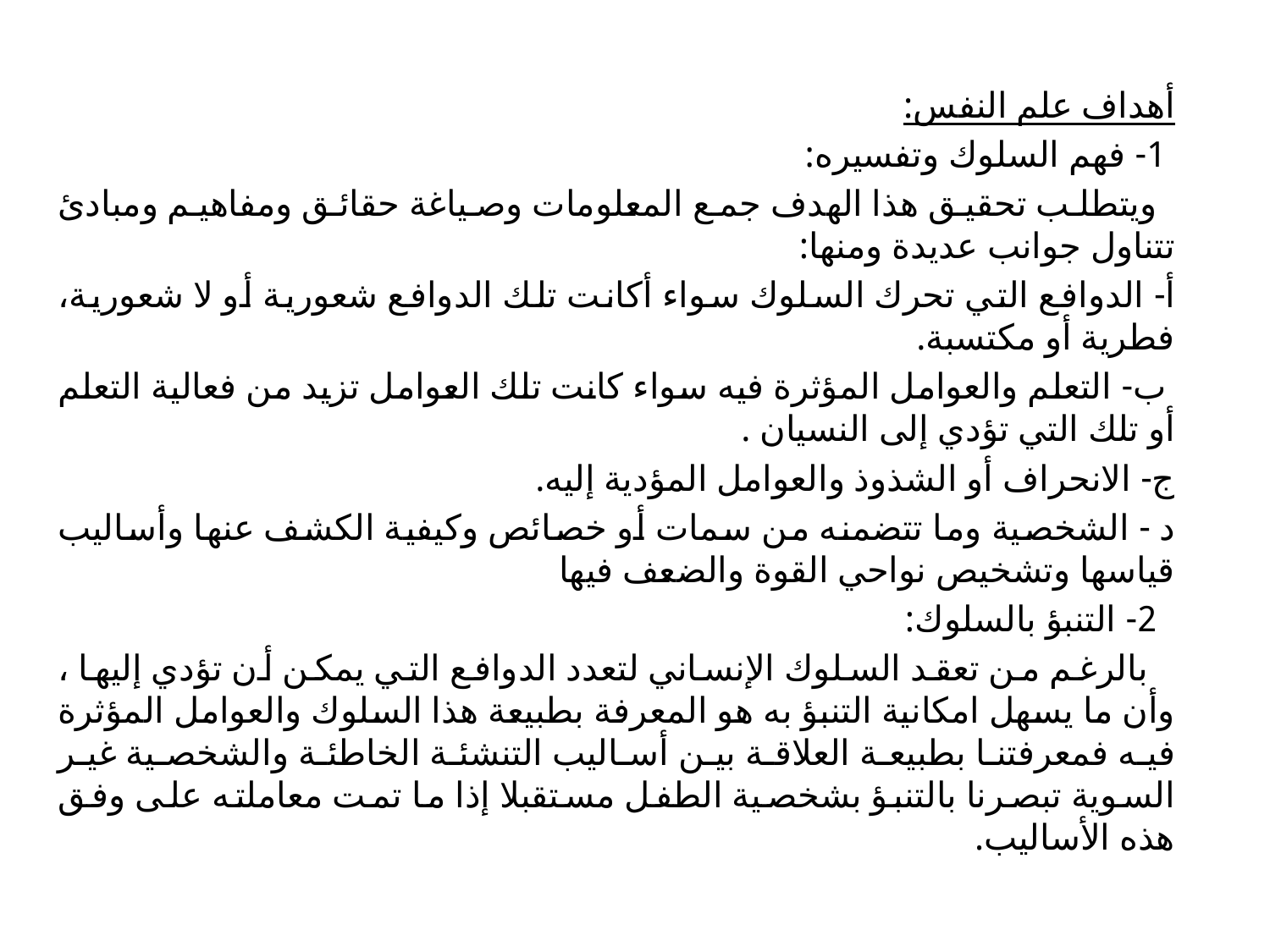

أهداف علم النفس:
 1- فهم السلوك وتفسيره:
  ويتطلب تحقيق هذا الهدف جمع المعلومات وصياغة حقائق ومفاهيم ومبادئ تتناول جوانب عديدة ومنها:
أ- الدوافع التي تحرك السلوك سواء أكانت تلك الدوافع شعورية أو لا شعورية، فطرية أو مكتسبة.
 ب- التعلم والعوامل المؤثرة فيه سواء كانت تلك العوامل تزيد من فعالية التعلم أو تلك التي تؤدي إلى النسيان .
ج- الانحراف أو الشذوذ والعوامل المؤدية إليه.
د - الشخصية وما تتضمنه من سمات أو خصائص وكيفية الكشف عنها وأساليب قياسها وتشخيص نواحي القوة والضعف فيها
  2- التنبؤ بالسلوك:
   بالرغم من تعقد السلوك الإنساني لتعدد الدوافع التي يمكن أن تؤدي إليها ، وأن ما يسهل امكانية التنبؤ به هو المعرفة بطبيعة هذا السلوك والعوامل المؤثرة فيه فمعرفتنا بطبيعة العلاقة بين أساليب التنشئة الخاطئة والشخصية غير السوية تبصرنا بالتنبؤ بشخصية الطفل مستقبلا إذا ما تمت معاملته على وفق هذه الأساليب.